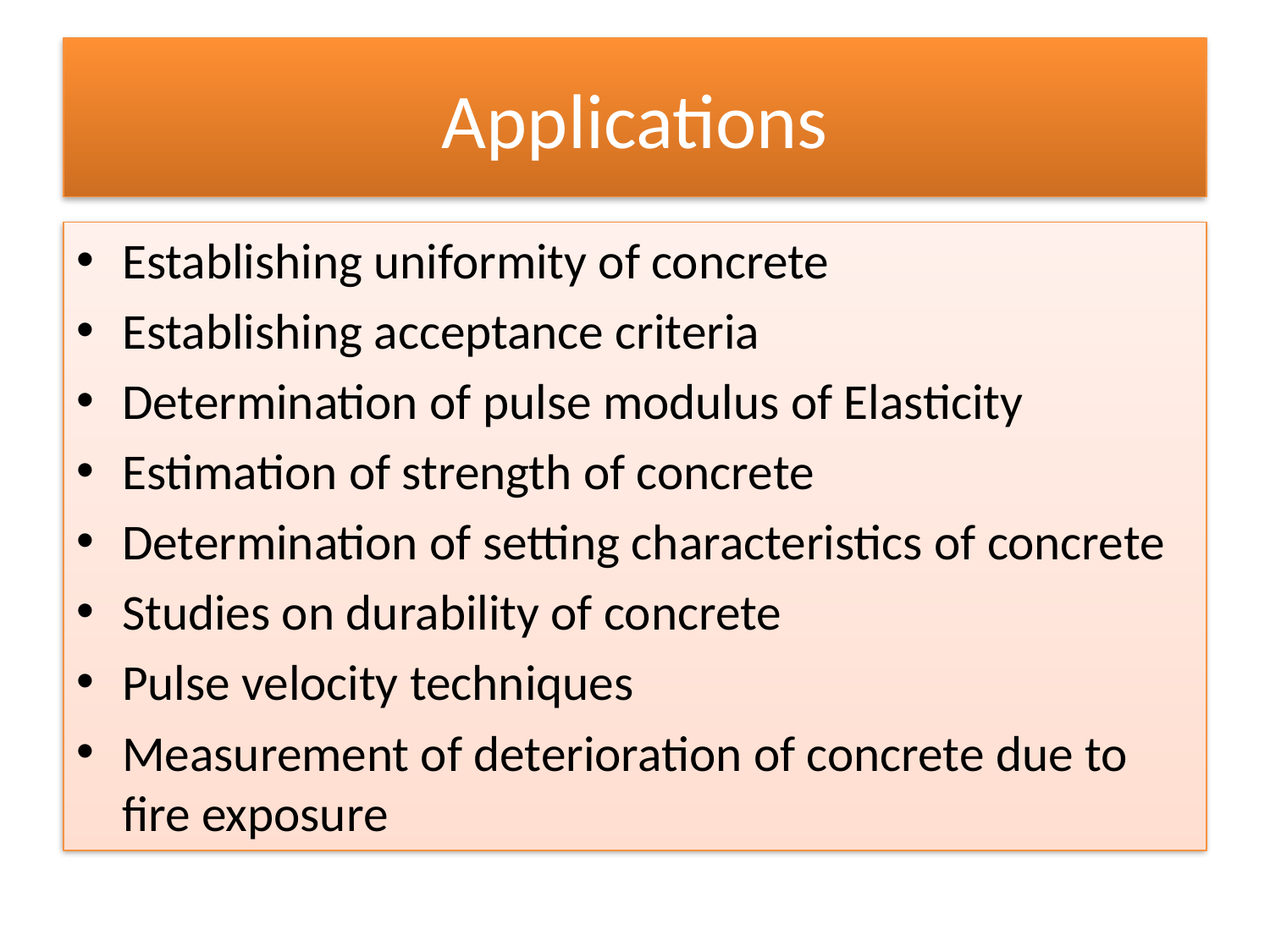

# Applications
Establishing uniformity of concrete
Establishing acceptance criteria
Determination of pulse modulus of Elasticity
Estimation of strength of concrete
Determination of setting characteristics of concrete
Studies on durability of concrete
Pulse velocity techniques
Measurement of deterioration of concrete due to fire exposure